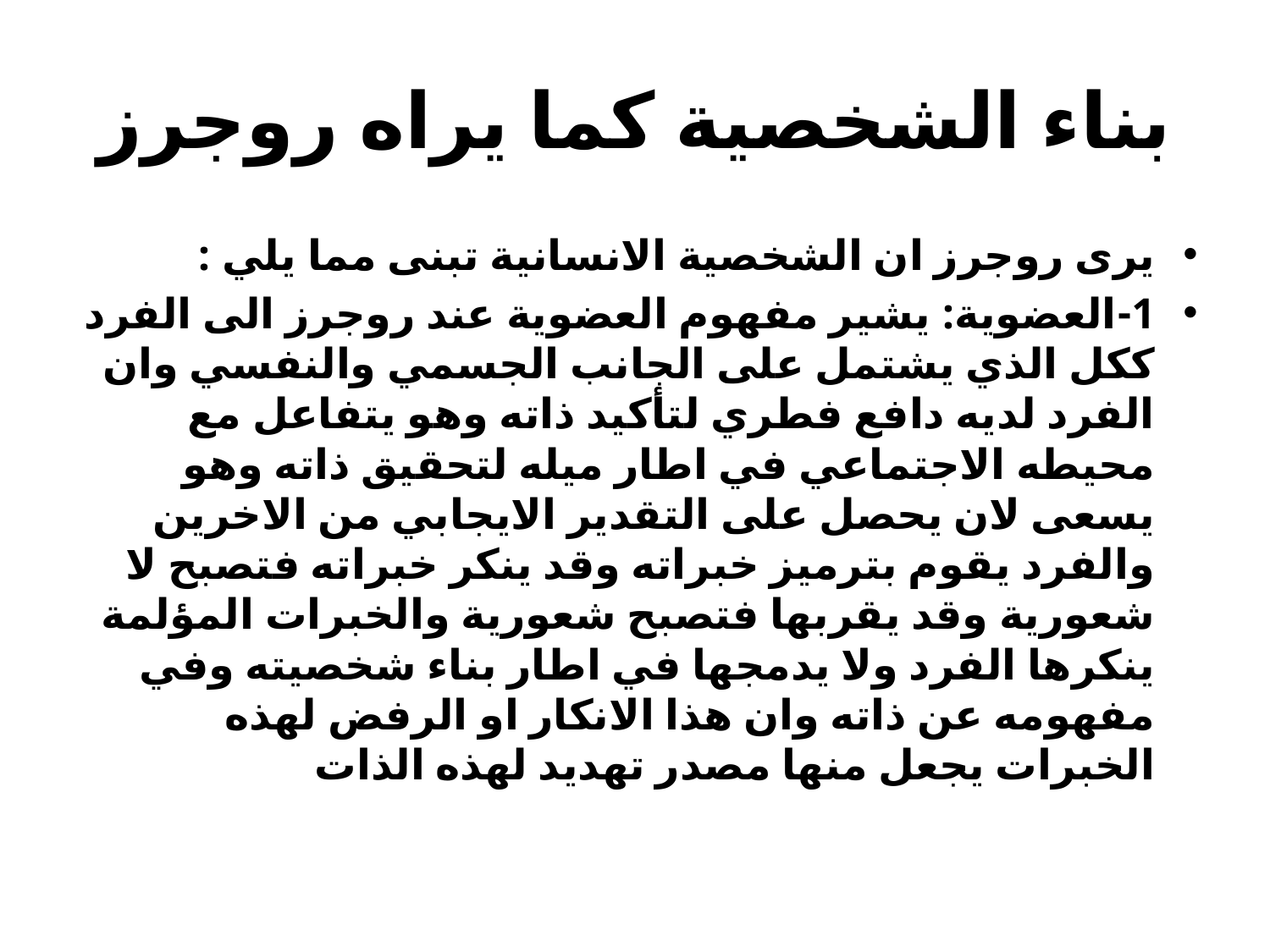

# بناء الشخصية كما يراه روجرز
يرى روجرز ان الشخصية الانسانية تبنى مما يلي :
1-العضوية: يشير مفهوم العضوية عند روجرز الى الفرد ككل الذي يشتمل على الجانب الجسمي والنفسي وان الفرد لديه دافع فطري لتأكيد ذاته وهو يتفاعل مع محيطه الاجتماعي في اطار ميله لتحقيق ذاته وهو يسعى لان يحصل على التقدير الايجابي من الاخرين والفرد يقوم بترميز خبراته وقد ينكر خبراته فتصبح لا شعورية وقد يقربها فتصبح شعورية والخبرات المؤلمة ينكرها الفرد ولا يدمجها في اطار بناء شخصيته وفي مفهومه عن ذاته وان هذا الانكار او الرفض لهذه الخبرات يجعل منها مصدر تهديد لهذه الذات